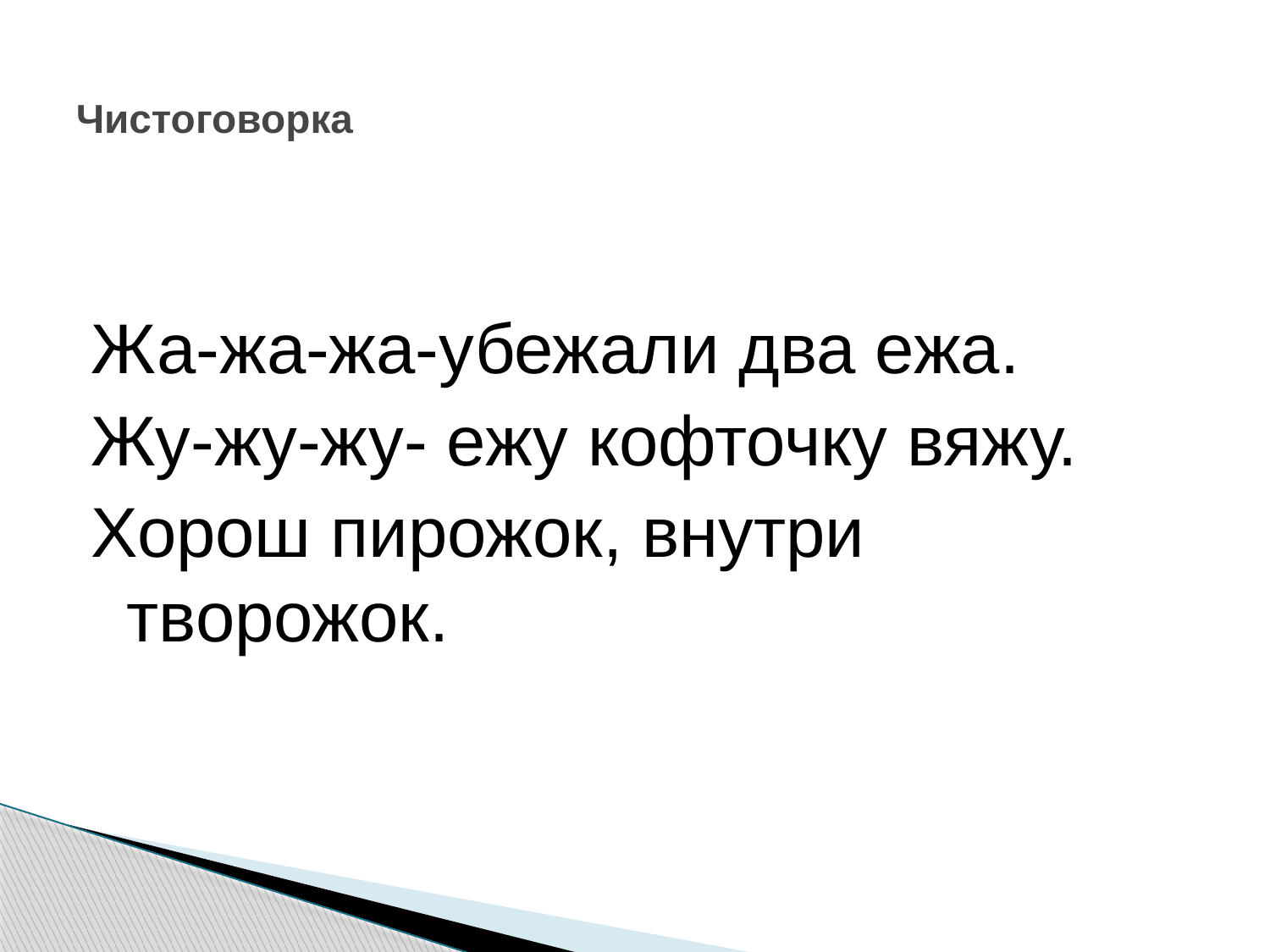

# Чистоговорка

Жа-жа-жа-убежали два ежа.
Жу-жу-жу- ежу кофточку вяжу.
Хорош пирожок, внутри творожок.